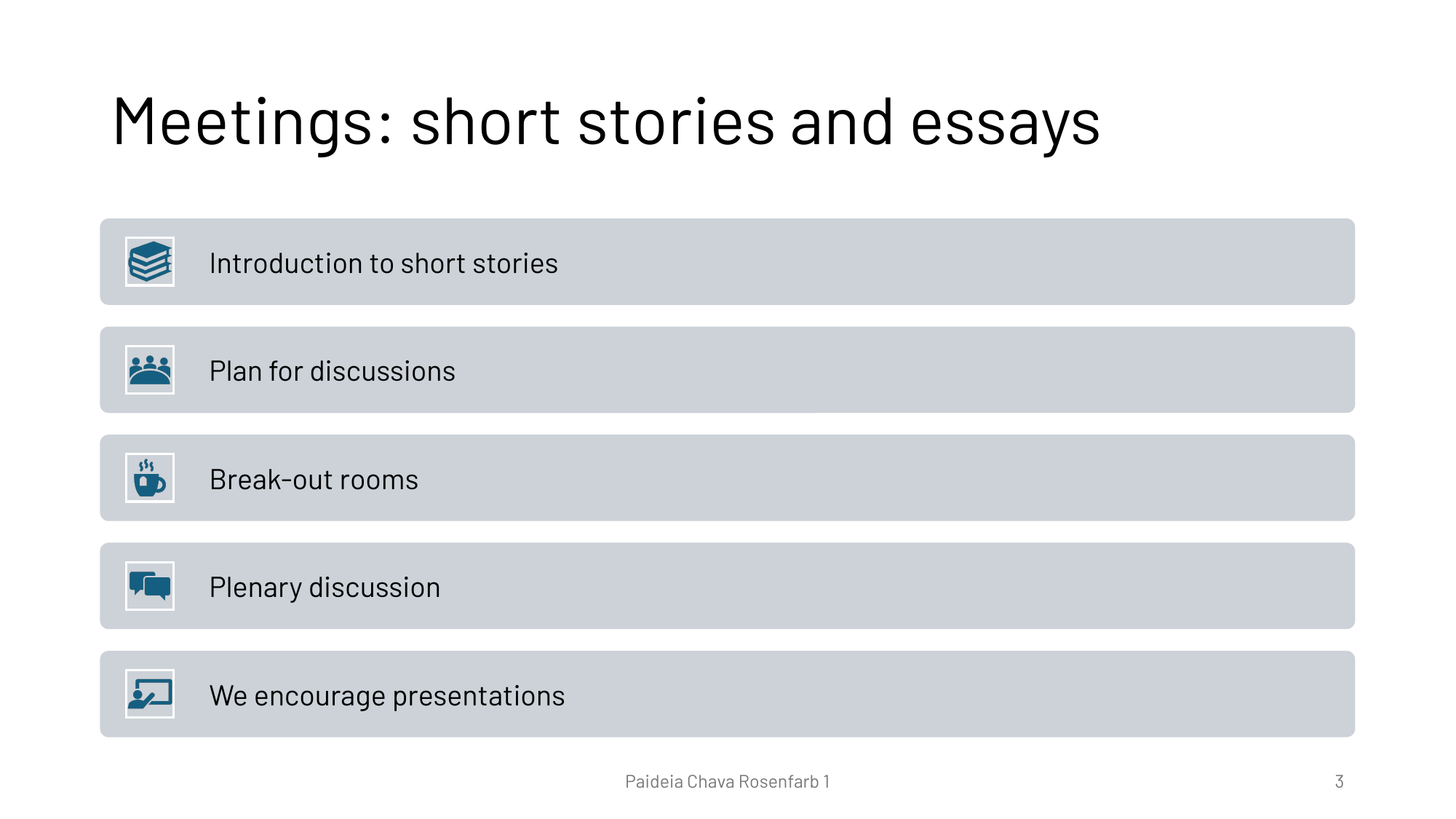

# Meetings: short stories and essays
Introduction to short stories
Plan for discussions
Break-out rooms
Plenary discussion
We encourage presentations
Paideia Chava Rosenfarb 1
3